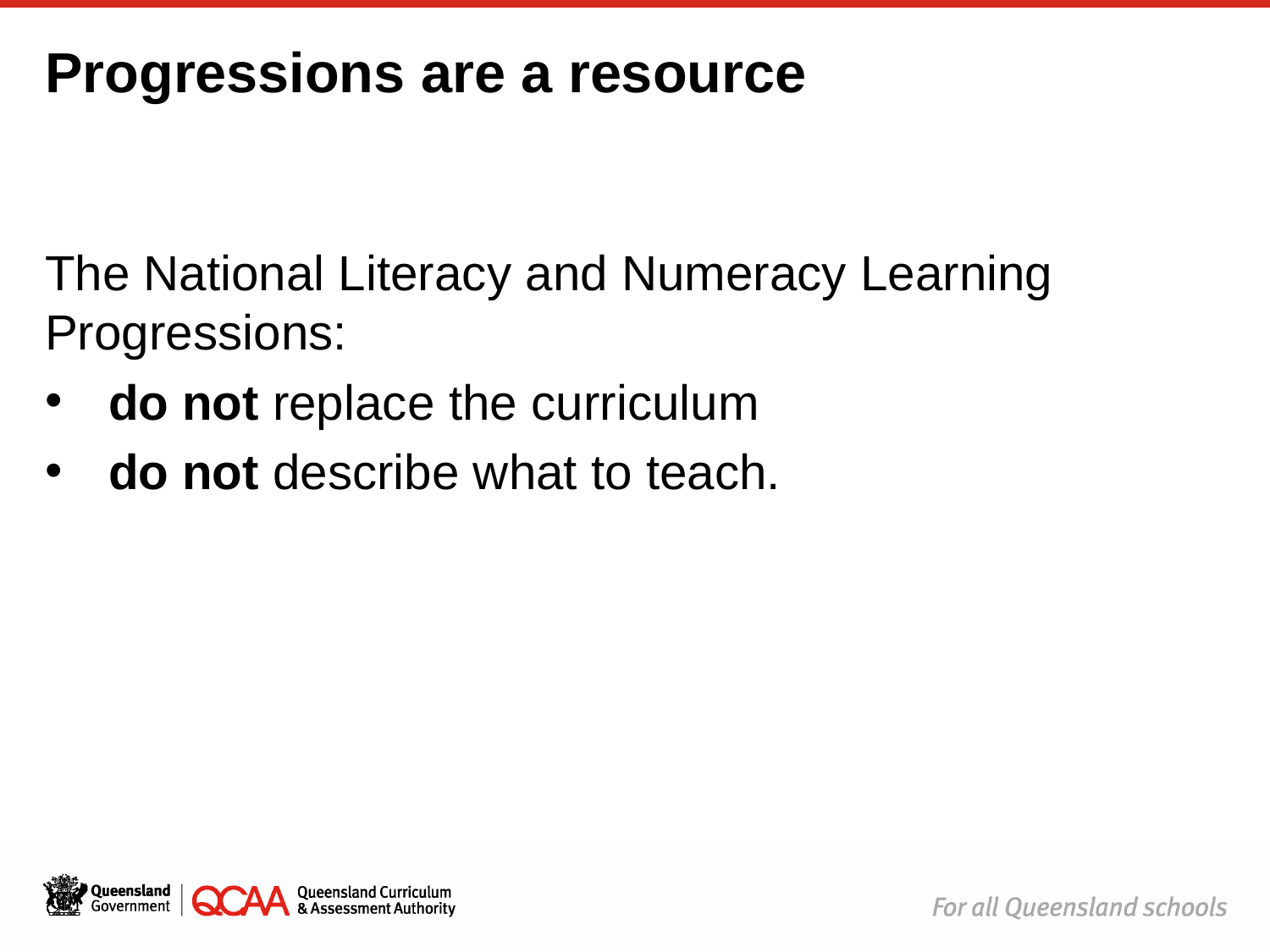

# Progressions are a resource
The National Literacy and Numeracy Learning Progressions:
do not replace the curriculum
do not describe what to teach.